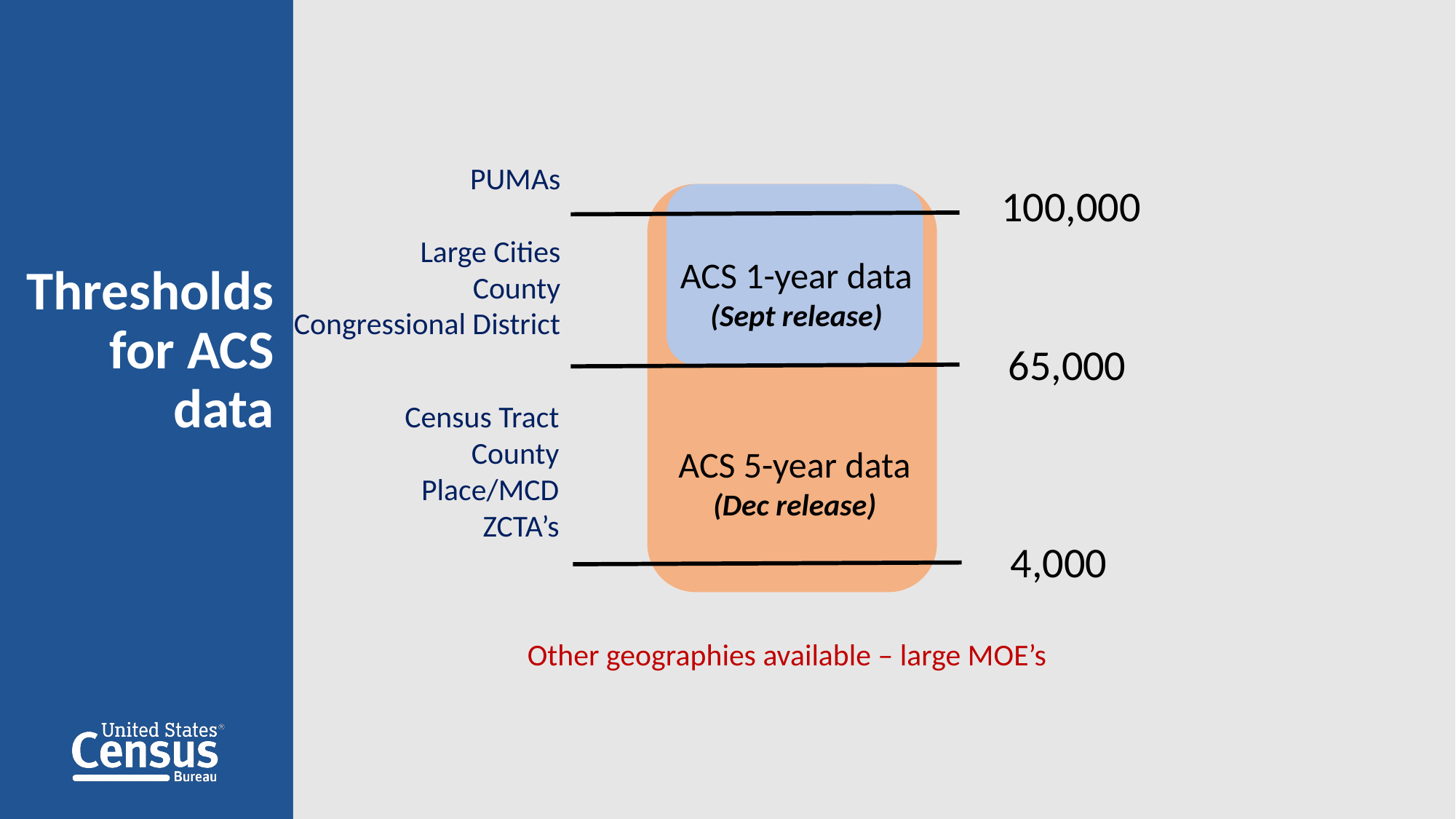

Thresholds for ACS data
PUMAs

Large Cities
County
Congressional District
65,000
Census Tract
County
Place/MCD
ZCTA’s
4,000
Other geographies available – large MOE’s
100,000

ACS 1-year data
(Sept release)
ACS 5-year data
(Dec release)
11